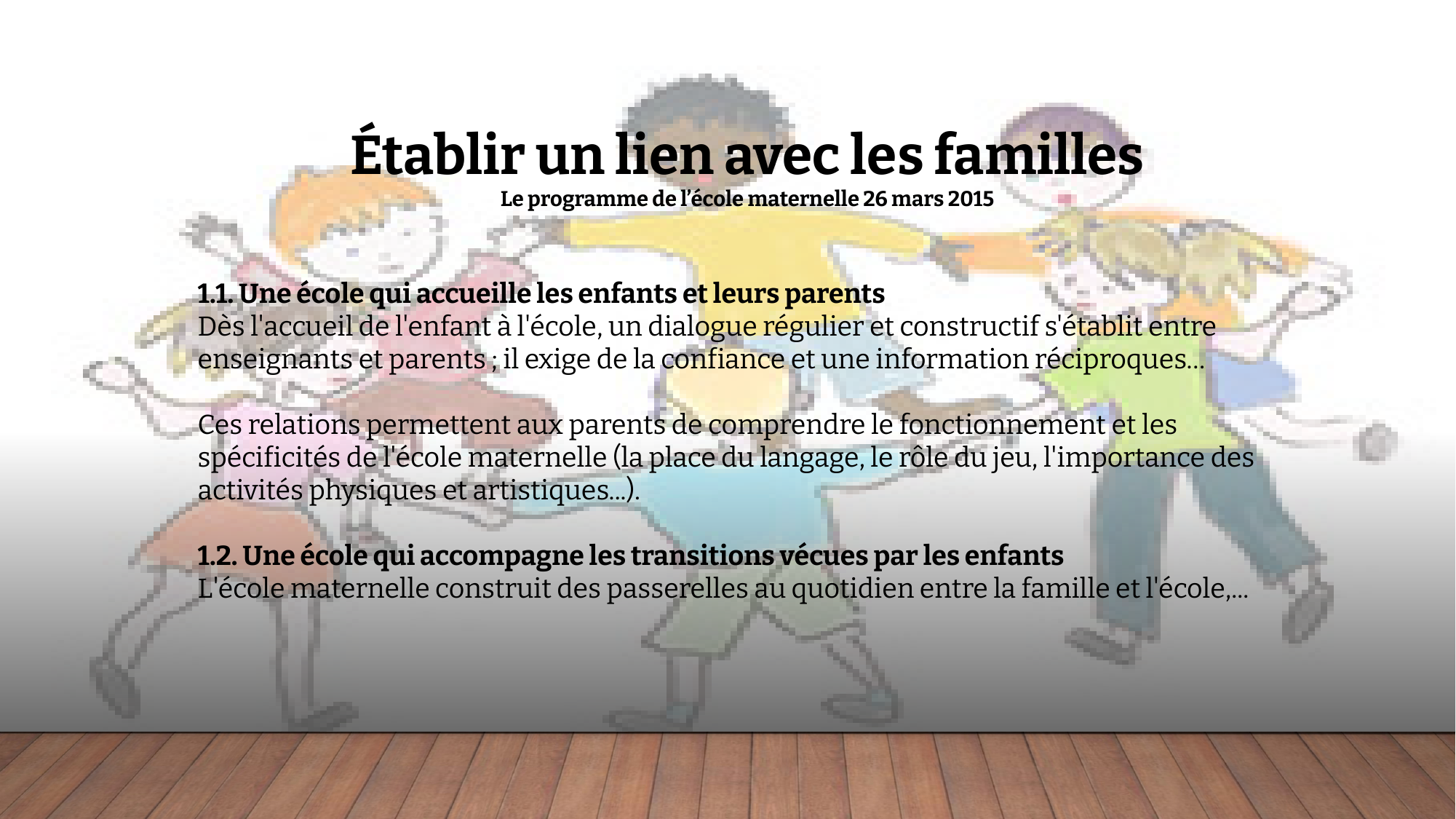

Établir un lien avec les familles
Le programme de l’école maternelle 26 mars 2015

1.1. Une école qui accueille les enfants et leurs parents
Dès l'accueil de l'enfant à l'école, un dialogue régulier et constructif s'établit entre enseignants et parents ; il exige de la confiance et une information réciproques…
Ces relations permettent aux parents de comprendre le fonctionnement et les spécificités de l'école maternelle (la place du langage, le rôle du jeu, l'importance des activités physiques et artistiques...).
1.2. Une école qui accompagne les transitions vécues par les enfants
L'école maternelle construit des passerelles au quotidien entre la famille et l'école,...